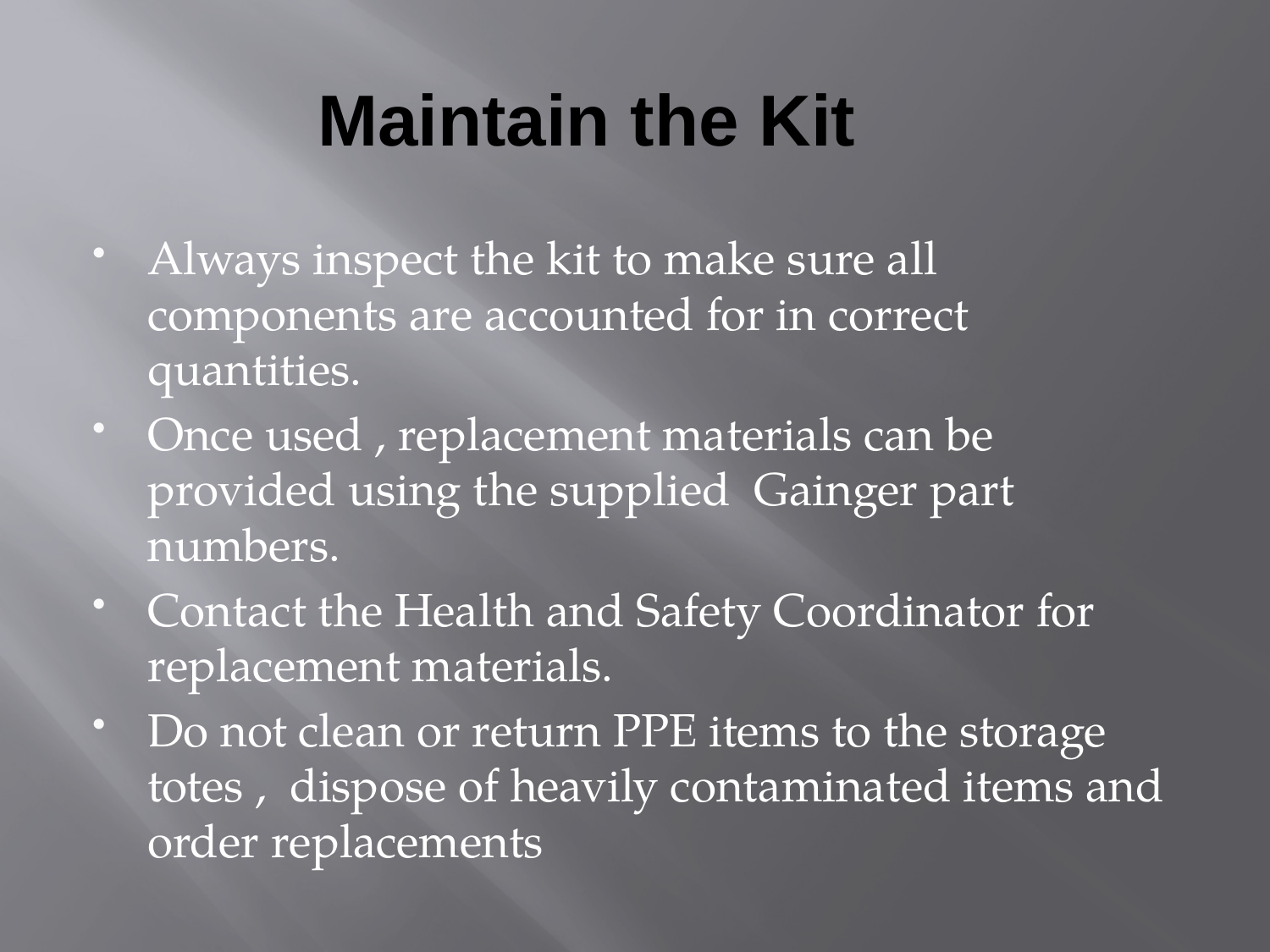

# Maintain the Kit
Always inspect the kit to make sure all components are accounted for in correct quantities.
Once used , replacement materials can be provided using the supplied  Gainger part numbers.
Contact the Health and Safety Coordinator for replacement materials.
Do not clean or return PPE items to the storage totes ,  dispose of heavily contaminated items and order replacements